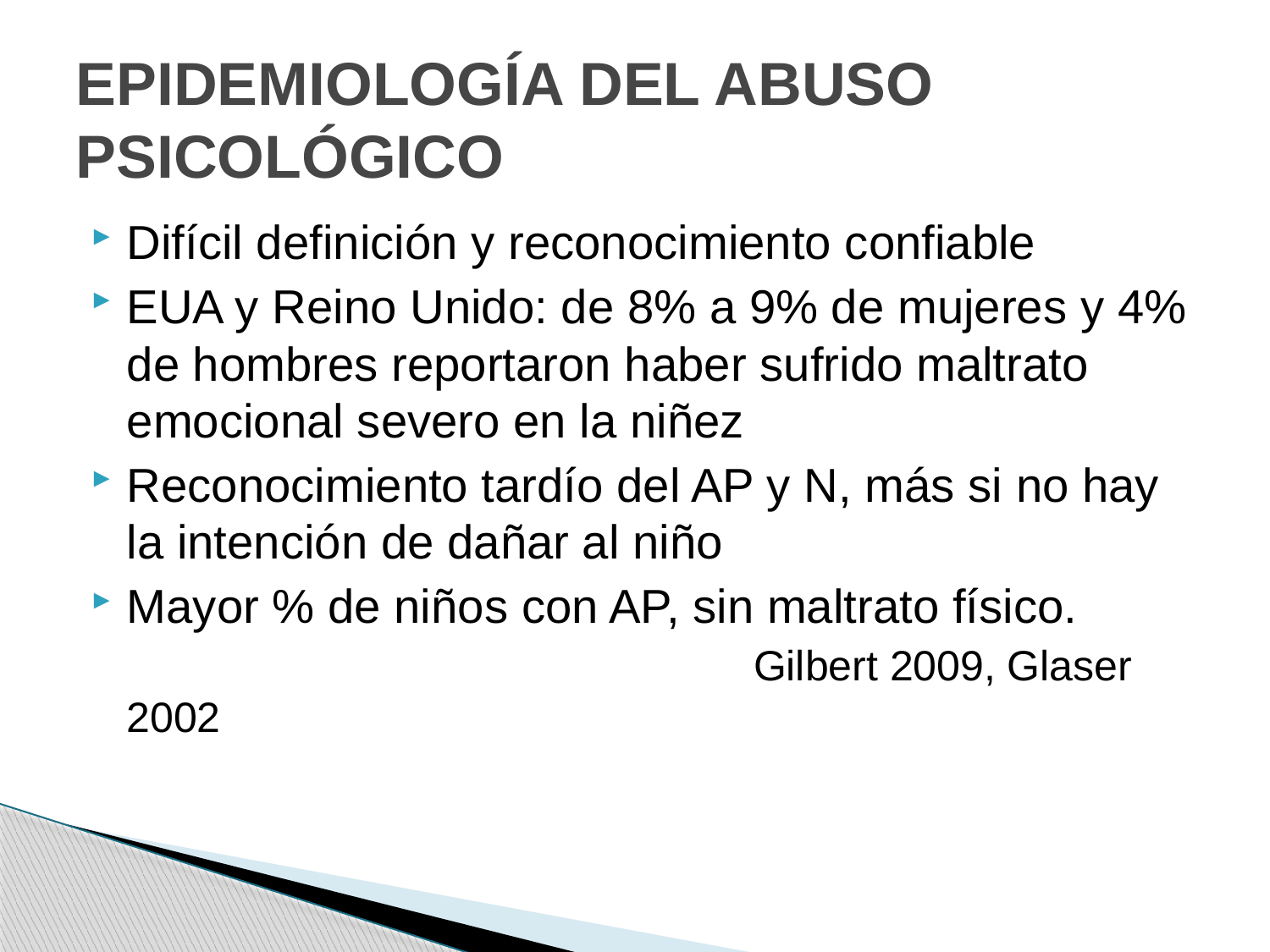

# EPIDEMIOLOGÍA DEL ABUSO PSICOLÓGICO
Difícil definición y reconocimiento confiable
EUA y Reino Unido: de 8% a 9% de mujeres y 4% de hombres reportaron haber sufrido maltrato emocional severo en la niñez
Reconocimiento tardío del AP y N, más si no hay la intención de dañar al niño
Mayor % de niños con AP, sin maltrato físico.                                                        Gilbert 2009, Glaser 2002